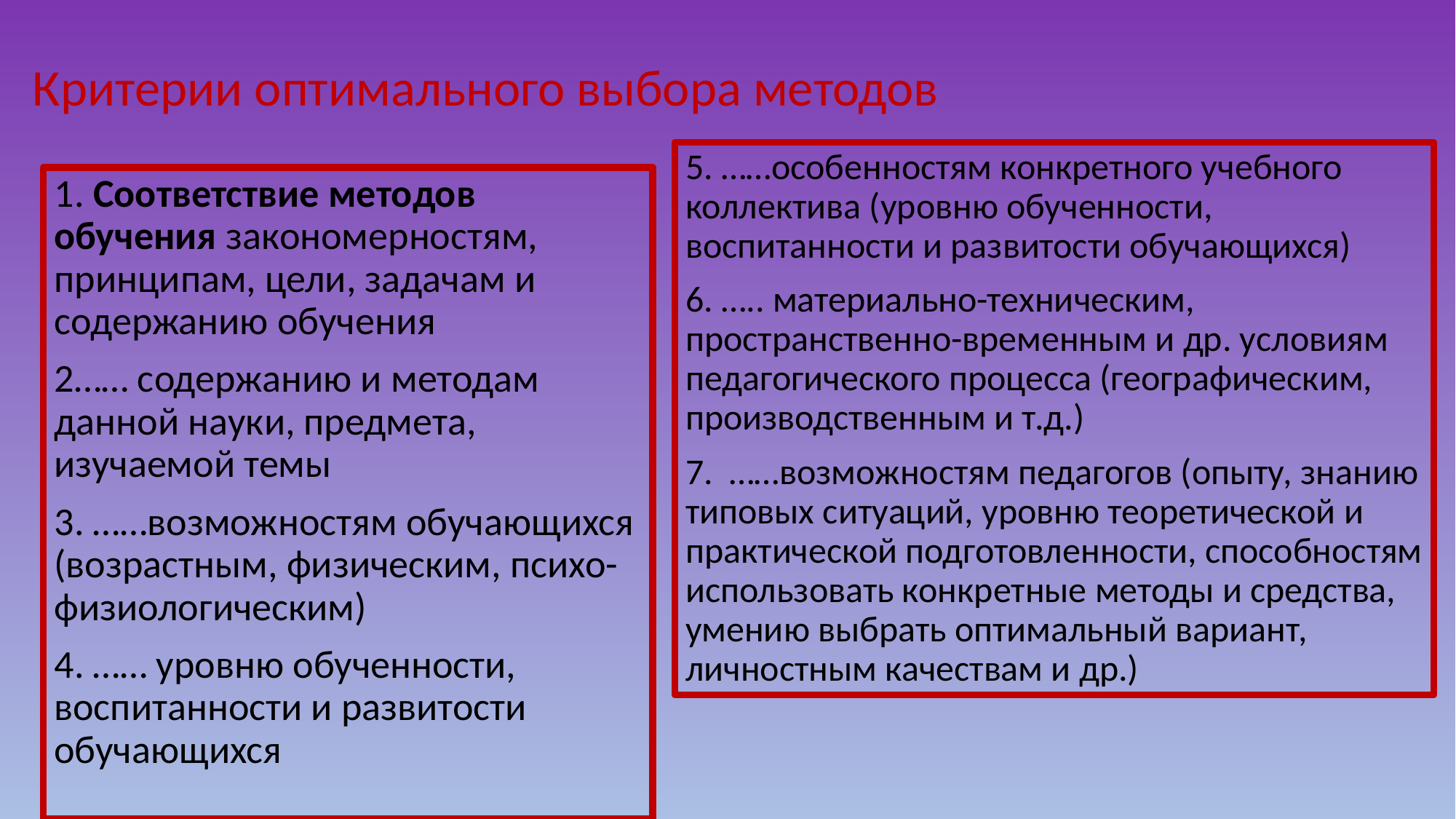

# Критерии оптимального выбора методов
5. ……особенностям конкретного учебного коллектива (уровню обученности, воспитанности и развитости обучающихся)
6. ….. материально-техническим, пространственно-временным и др. условиям педагогического процесса (географическим, производственным и т.д.)
7.  ……возможностям педагогов (опыту, знанию типовых ситуаций, уровню теоретической и практической подготовленности, способностям использовать конкретные методы и средства, умению выбрать оптимальный вариант, личностным качествам и др.)

1. Соответствие методов обучения закономерностям, принципам, цели, задачам и содержанию обучения
2…… содержанию и методам данной науки, предмета, изучаемой темы
3. ……возможностям обучающихся (возрастным, физическим, психо-физиологическим)
4. …… уровню обученности, воспитанности и развитости обучающихся